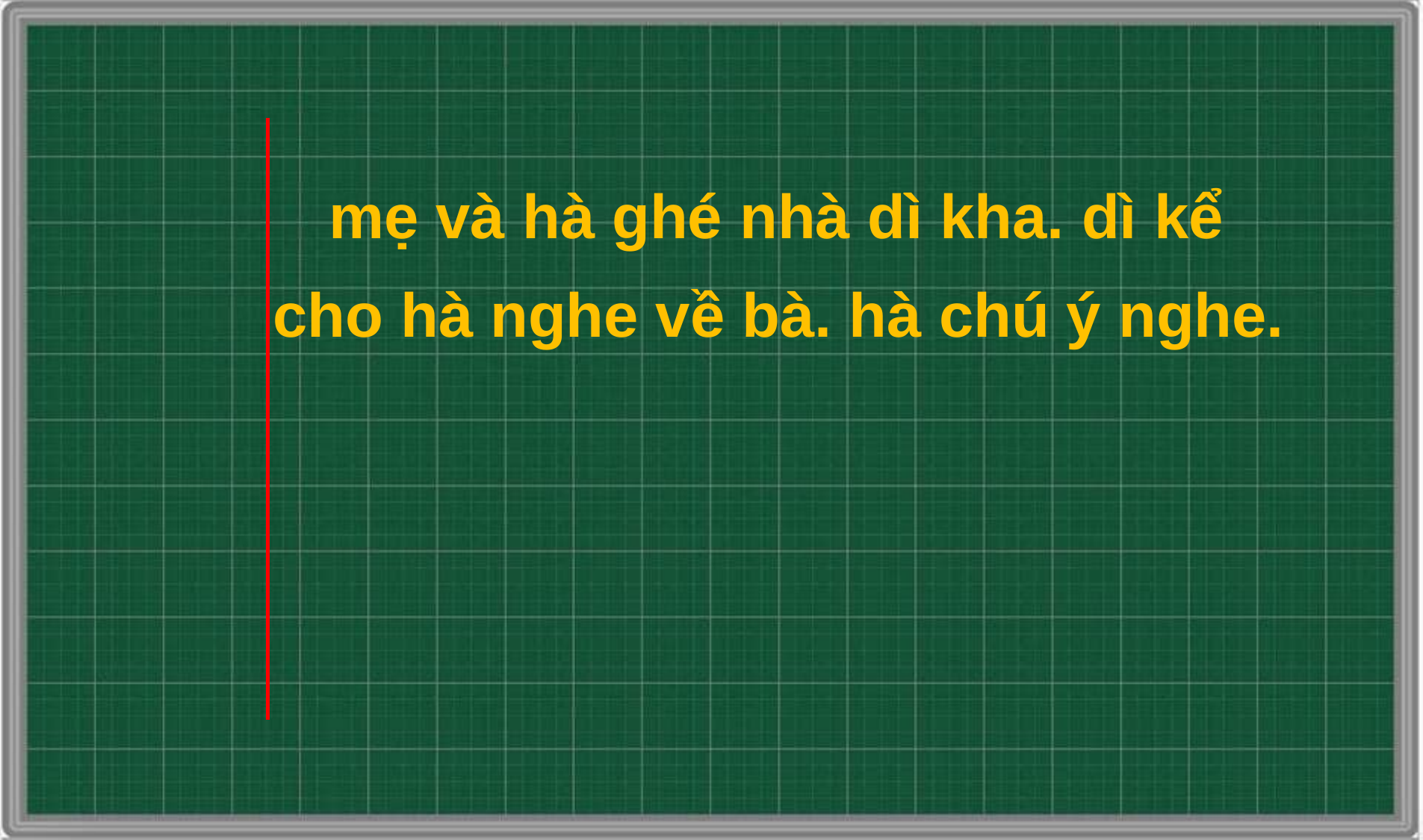

mẹ và hà ghé nhà dì kha. dì kể
	 cho hà nghe về bà. hà chú ý nghe.